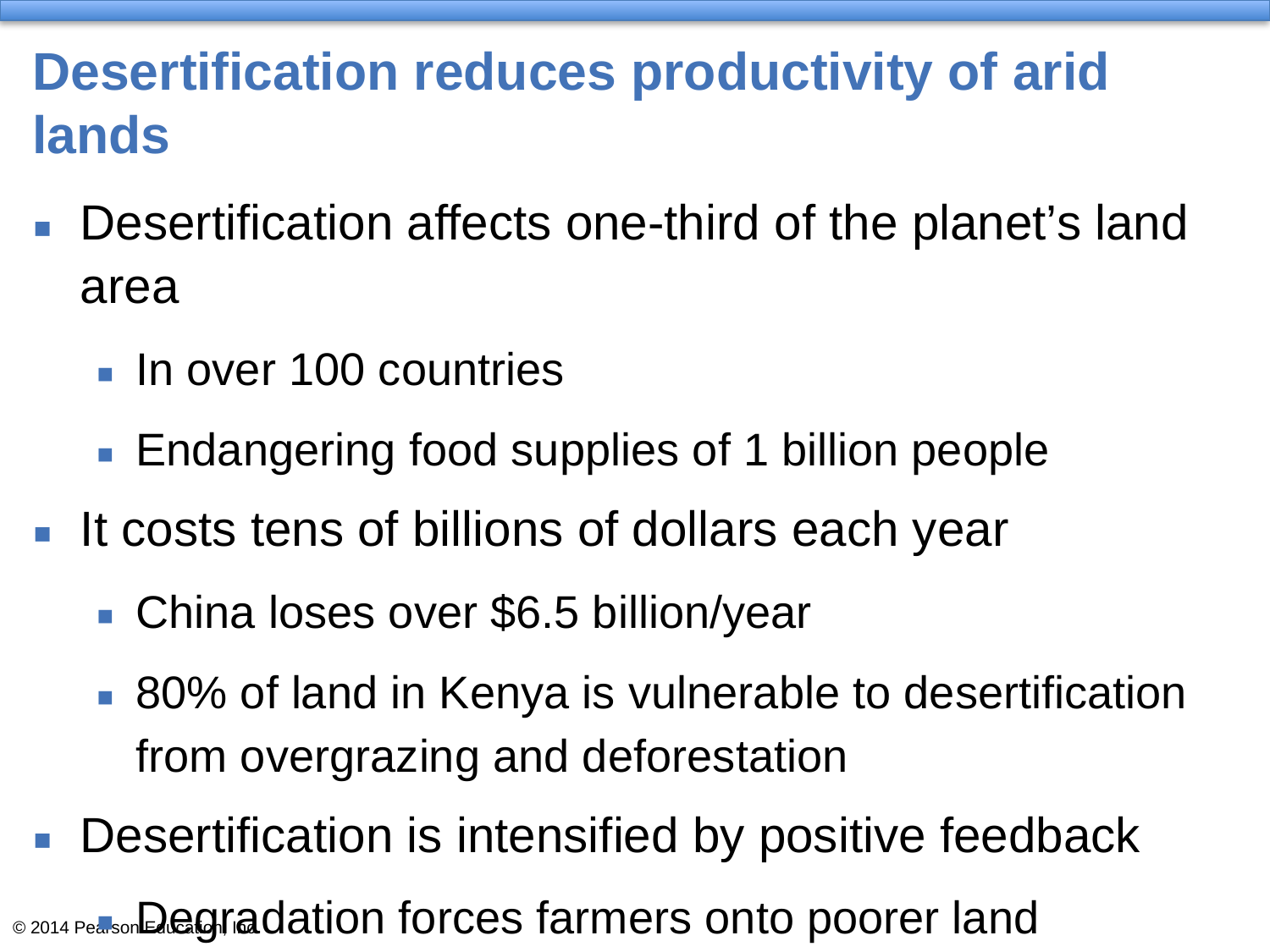

# Desertification reduces productivity of arid lands
Desertification affects one-third of the planet’s land area
In over 100 countries
Endangering food supplies of 1 billion people
It costs tens of billions of dollars each year
China loses over $6.5 billion/year
80% of land in Kenya is vulnerable to desertification from overgrazing and deforestation
Desertification is intensified by positive feedback
Degradation forces farmers onto poorer land
Farmers reduce fallow periods, so land loses nutrients